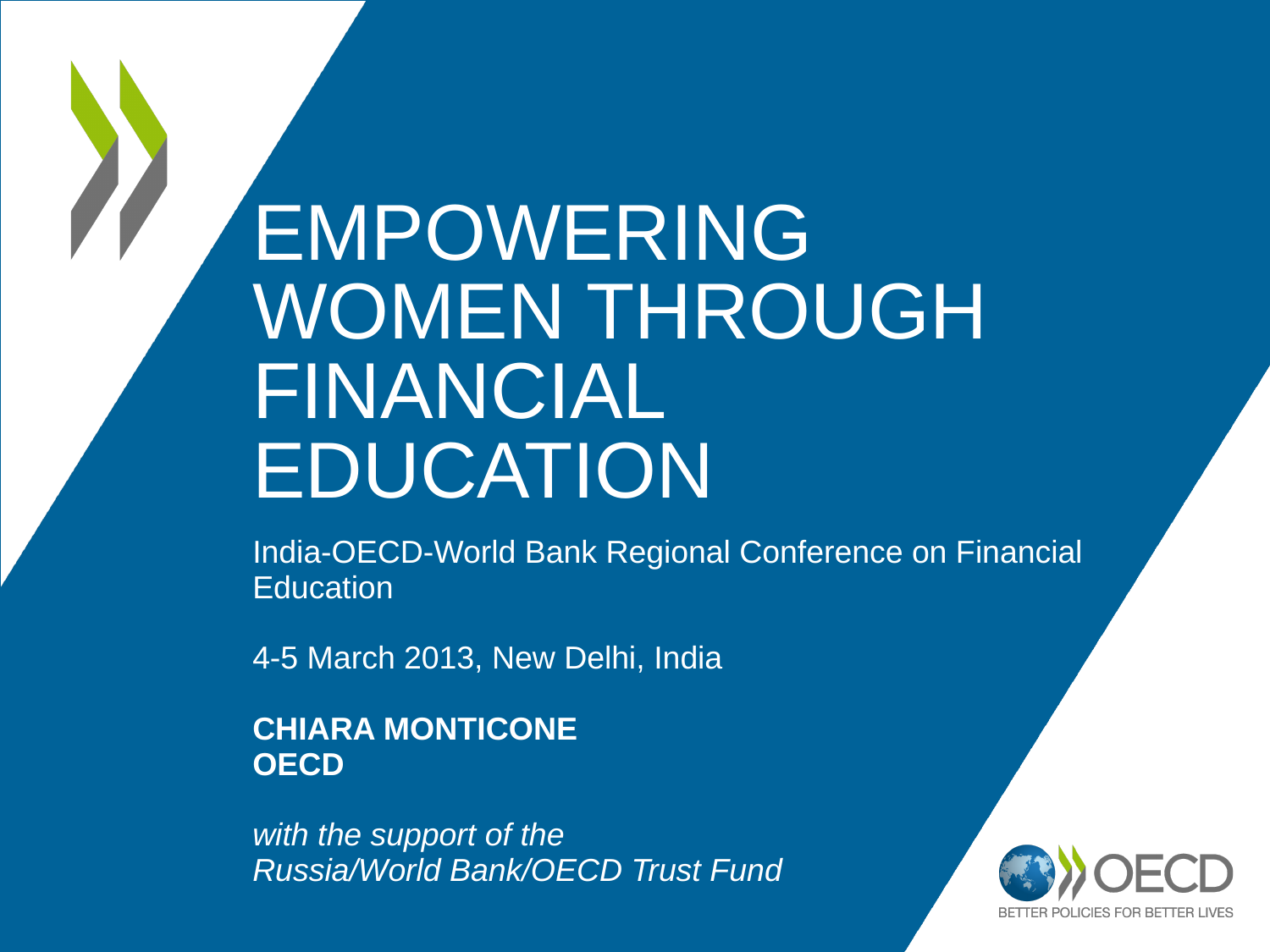

# Empowering women through financial education
India-OECD-World Bank Regional Conference on Financial Education

4-5 March 2013, New Delhi, India

CHIARA MONTICONE
OECD

with the support of the
Russia/World Bank/OECD Trust Fund